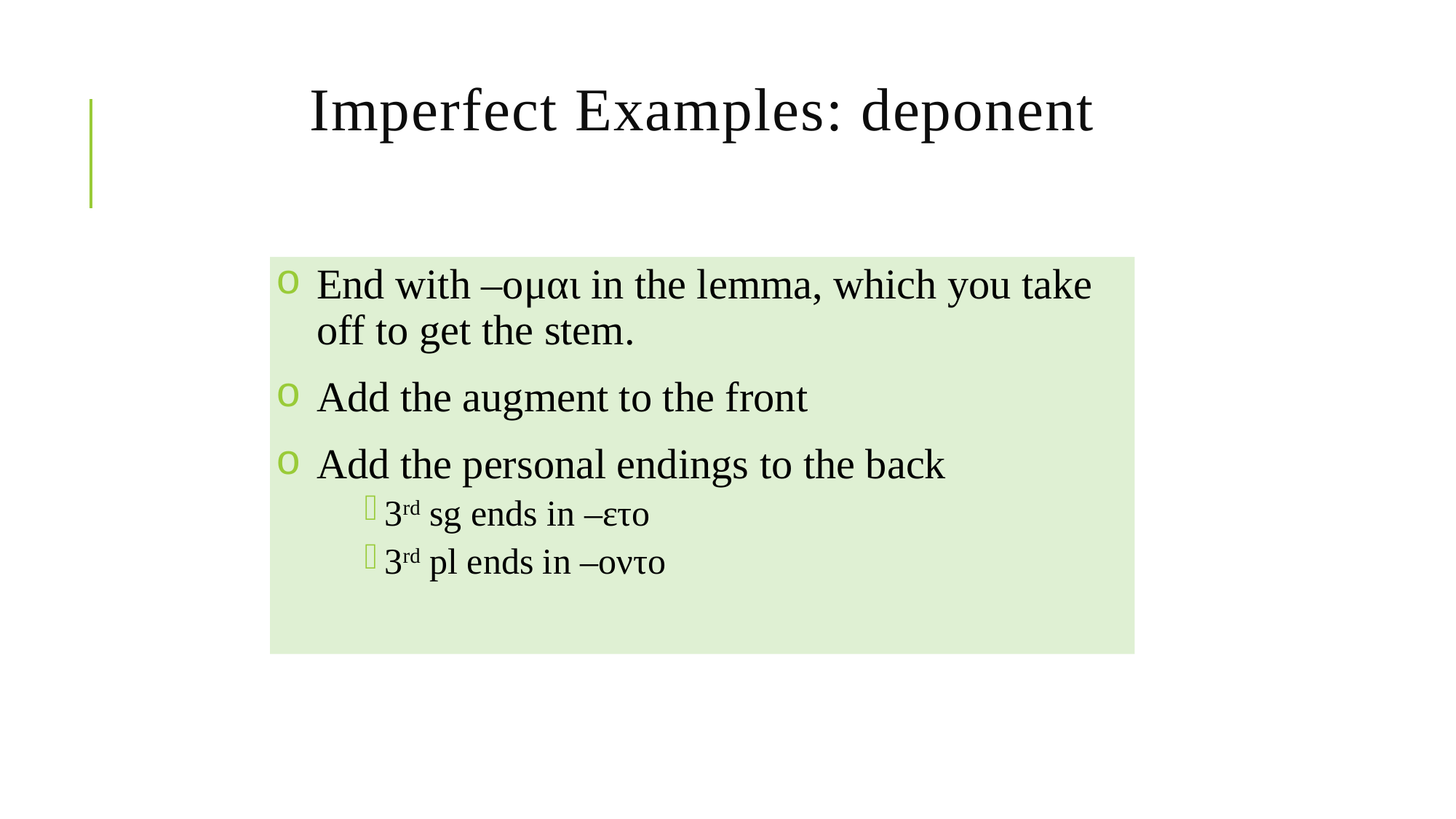

# Imperfect Examples: deponent
End with –oμαι in the lemma, which you take off to get the stem.
Add the augment to the front
Add the personal endings to the back
3rd sg ends in –ετο
3rd pl ends in –οντο